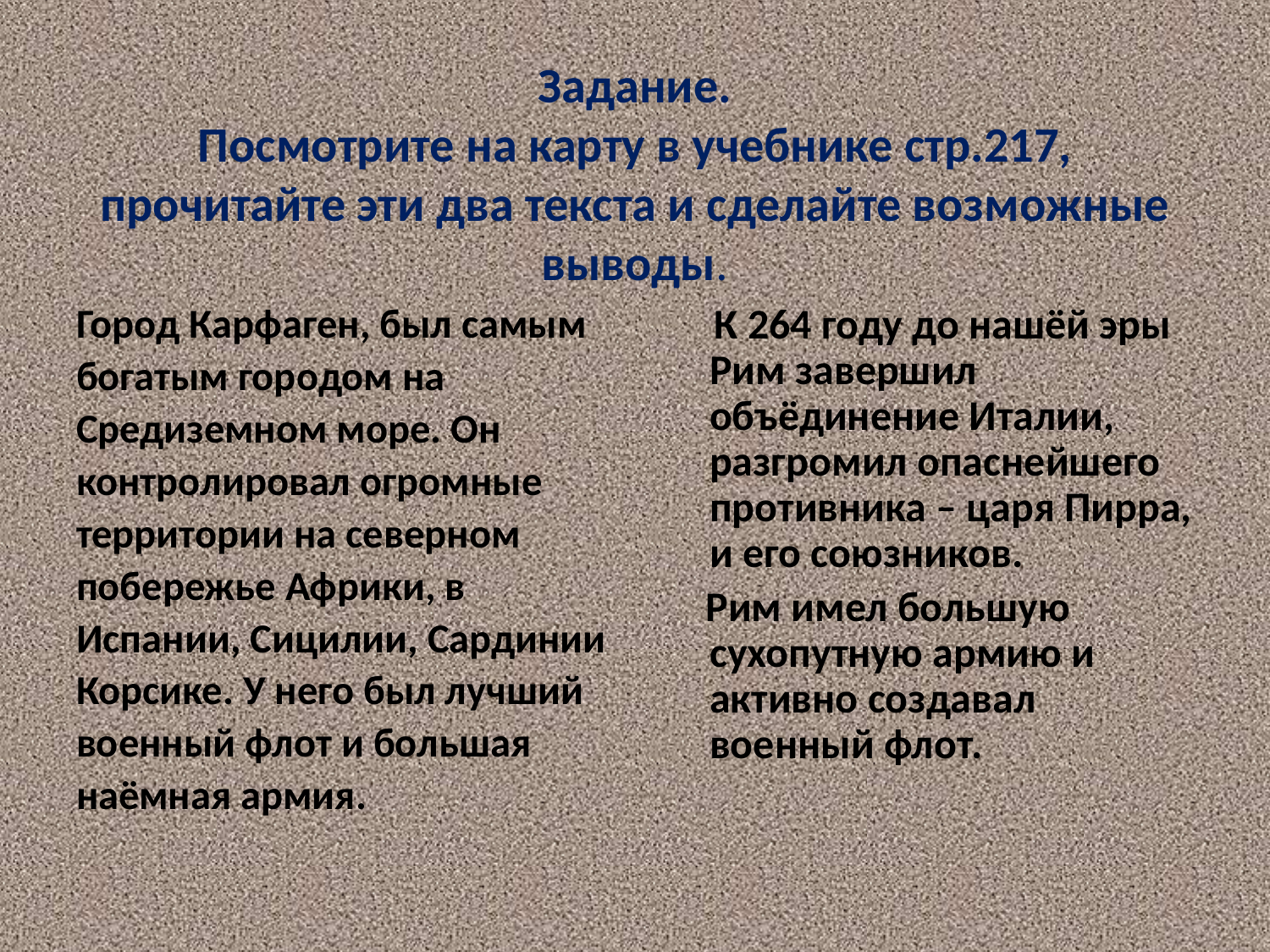

# Задание. Посмотрите на карту в учебнике стр.217, прочитайте эти два текста и сделайте возможные выводы.
Город Карфаген, был самым
богатым городом на
Средиземном море. Он
контролировал огромные
территории на северном
побережье Африки, в
Испании, Сицилии, Сардинии
Корсике. У него был лучший
военный флот и большая
наёмная армия.
       К 264 году до нашёй эры Рим завершил объёдинение Италии, разгромил опаснейшего противника – царя Пирра, и его союзников.
     Рим имел большую сухопутную армию и активно создавал военный флот.